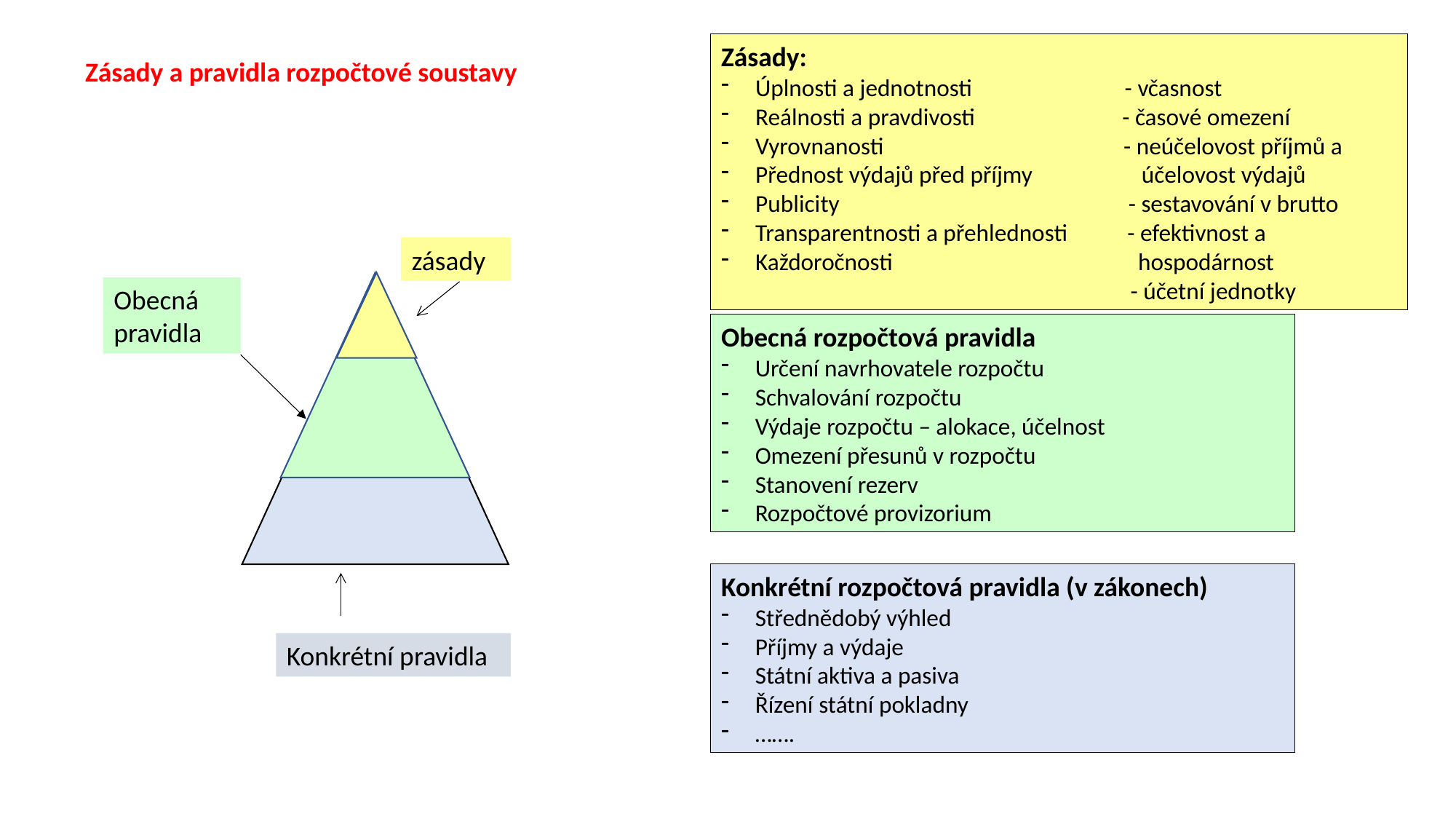

Zásady:
Úplnosti a jednotnosti                            - včasnost
Reálnosti a pravdivosti                           - časové omezení
Vyrovnanosti                                            - neúčelovost příjmů a
Přednost výdajů před příjmy                    účelovost výdajů
Publicity                                                     - sestavování v brutto
Transparentnosti a přehlednosti           - efektivnost a
Každoročnosti                                             hospodárnost
                                                                           - účetní jednotky
Zásady a pravidla rozpočtové soustavy
zásady

Obecná pravidla
Obecná rozpočtová pravidla
Určení navrhovatele rozpočtu
Schvalování rozpočtu
Výdaje rozpočtu – alokace, účelnost
Omezení přesunů v rozpočtu
Stanovení rezerv
Rozpočtové provizorium
Konkrétní rozpočtová pravidla (v zákonech)
Střednědobý výhled
Příjmy a výdaje
Státní aktiva a pasiva
Řízení státní pokladny
…….
Konkrétní pravidla